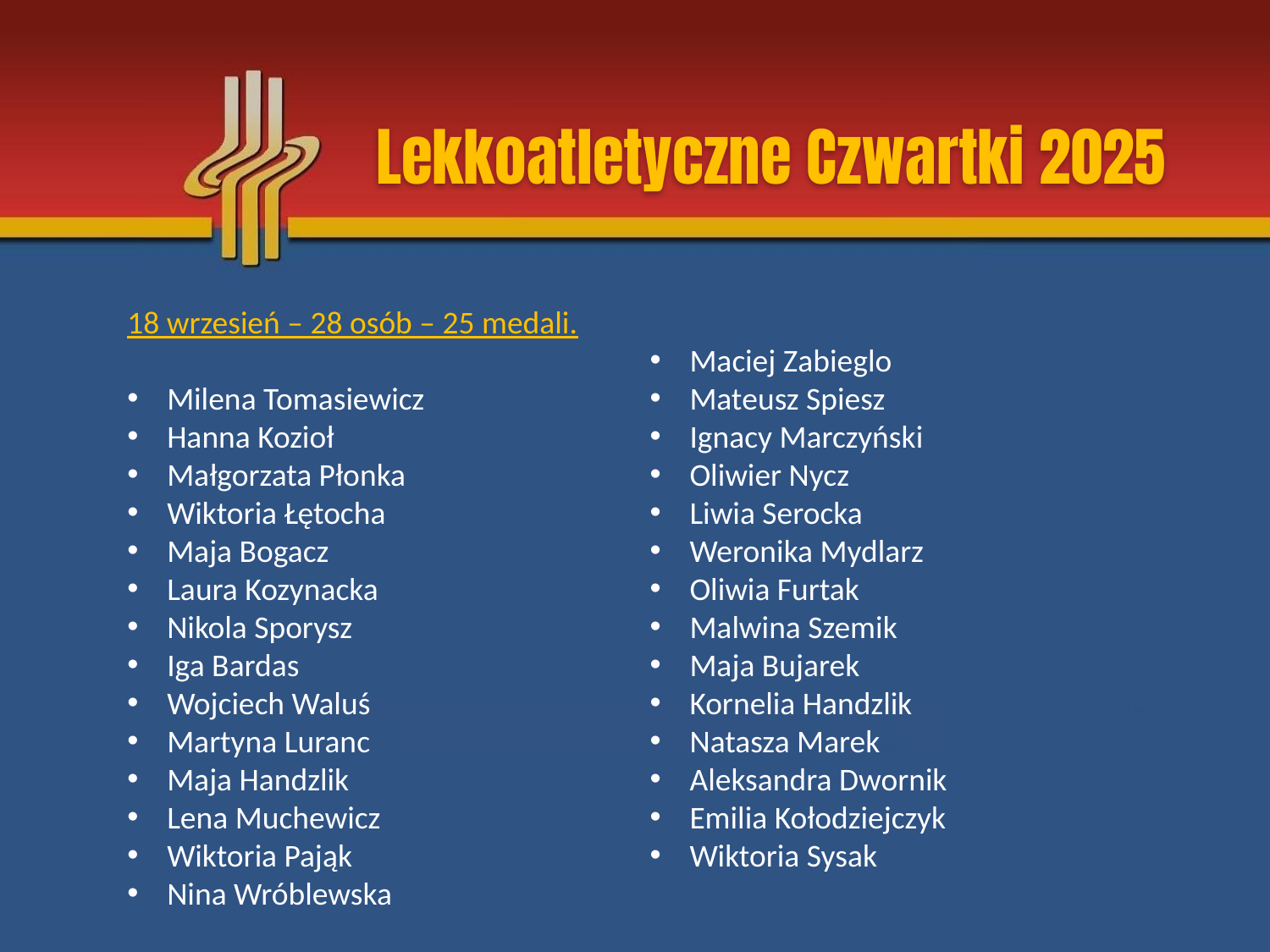

Lekkoatletyczne Czwartki 2025
18 wrzesień – 28 osób – 25 medali.

Milena Tomasiewicz
Hanna Kozioł
Małgorzata Płonka
Wiktoria Łętocha
Maja Bogacz
Laura Kozynacka
Nikola Sporysz
Iga Bardas
Wojciech Waluś
Martyna Luranc
Maja Handzlik
Lena Muchewicz
Wiktoria Pająk
Nina Wróblewska

Maciej Zabieglo
Mateusz Spiesz
Ignacy Marczyński
Oliwier Nycz
Liwia Serocka
Weronika Mydlarz
Oliwia Furtak
Malwina Szemik
Maja Bujarek
Kornelia Handzlik
Natasza Marek
Aleksandra Dwornik
Emilia Kołodziejczyk
Wiktoria Sysak